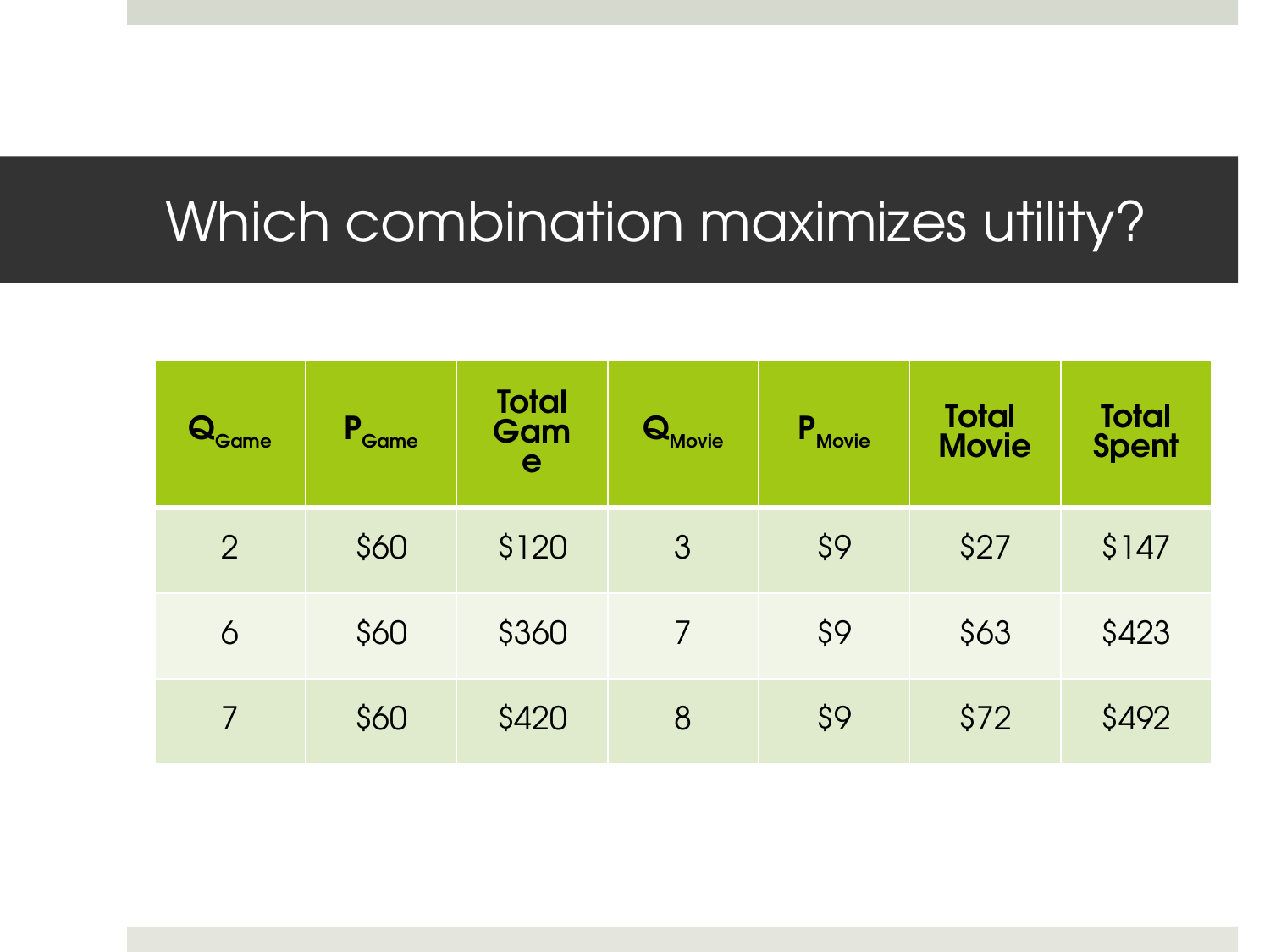

# Which combination maximizes utility?
| QGame | PGame | Total Game | QMovie | PMovie | Total Movie | Total Spent |
| --- | --- | --- | --- | --- | --- | --- |
| 2 | $60 | $120 | 3 | $9 | $27 | $147 |
| 6 | $60 | $360 | 7 | $9 | $63 | $423 |
| 7 | $60 | $420 | 8 | $9 | $72 | $492 |